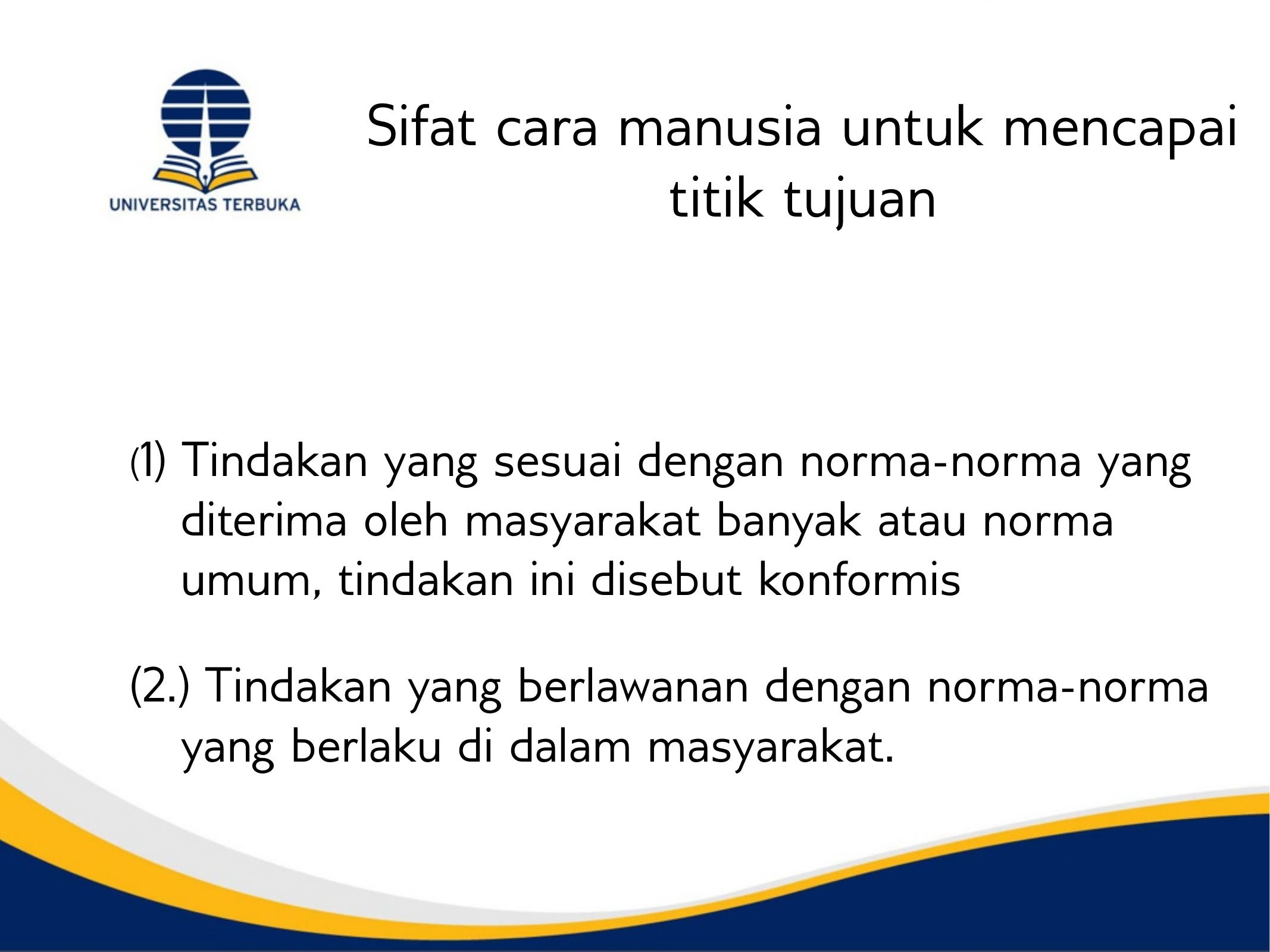

# Sifat cara manusia untuk mencapai titik tujuan

(1) Tindakan yang sesuai dengan norma-norma yang diterima oleh masyarakat banyak atau norma umum, tindakan ini disebut konformis
(2.) Tindakan yang berlawanan dengan norma-norma yang berlaku di dalam masyarakat.